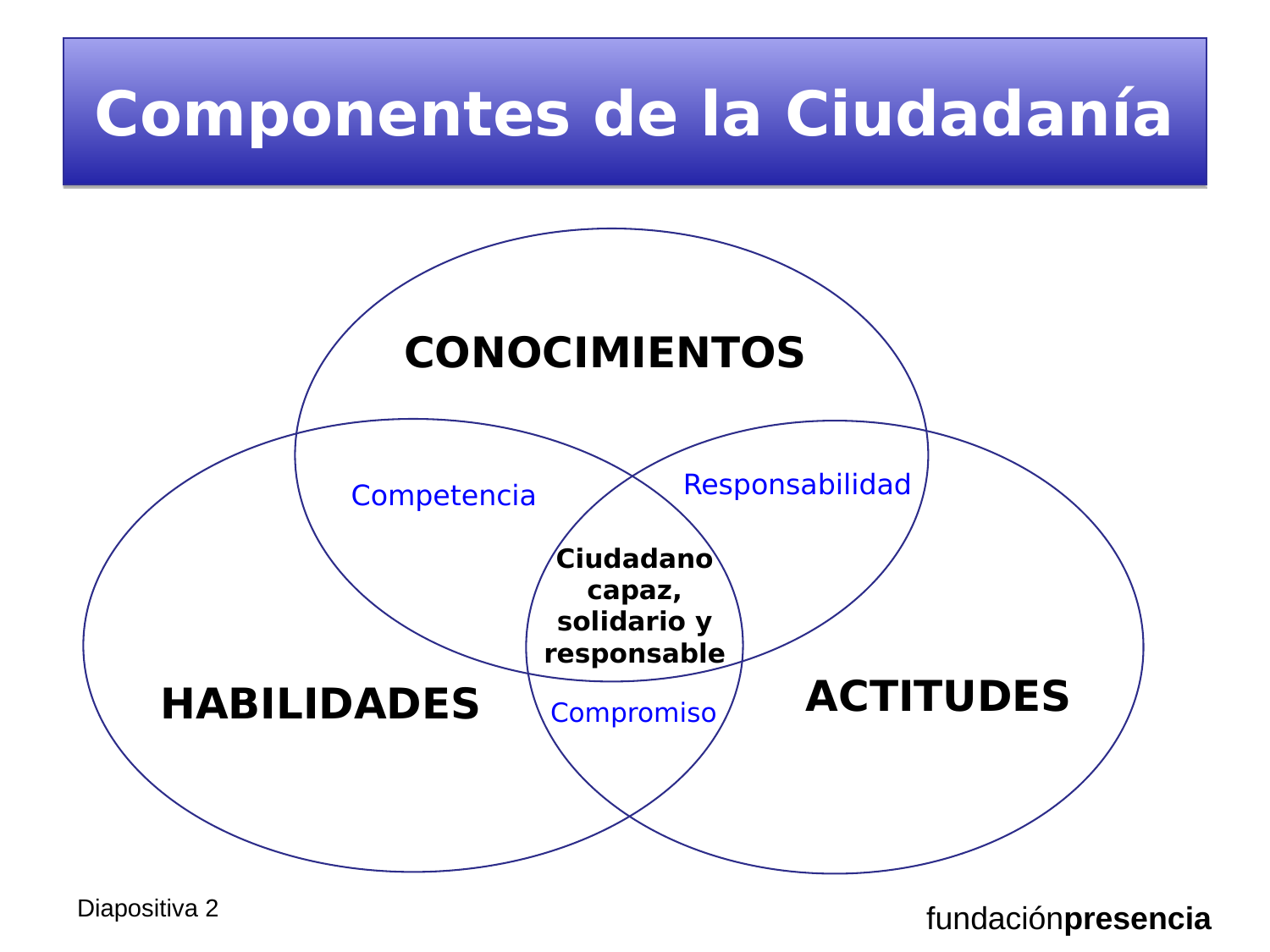

# Componentes de la Ciudadanía

CONOCIMIENTOS

Responsabilidad
Competencia
Ciudadano capaz, solidario y responsable

ACTITUDES
HABILIDADES
Compromiso
Diapositiva 2